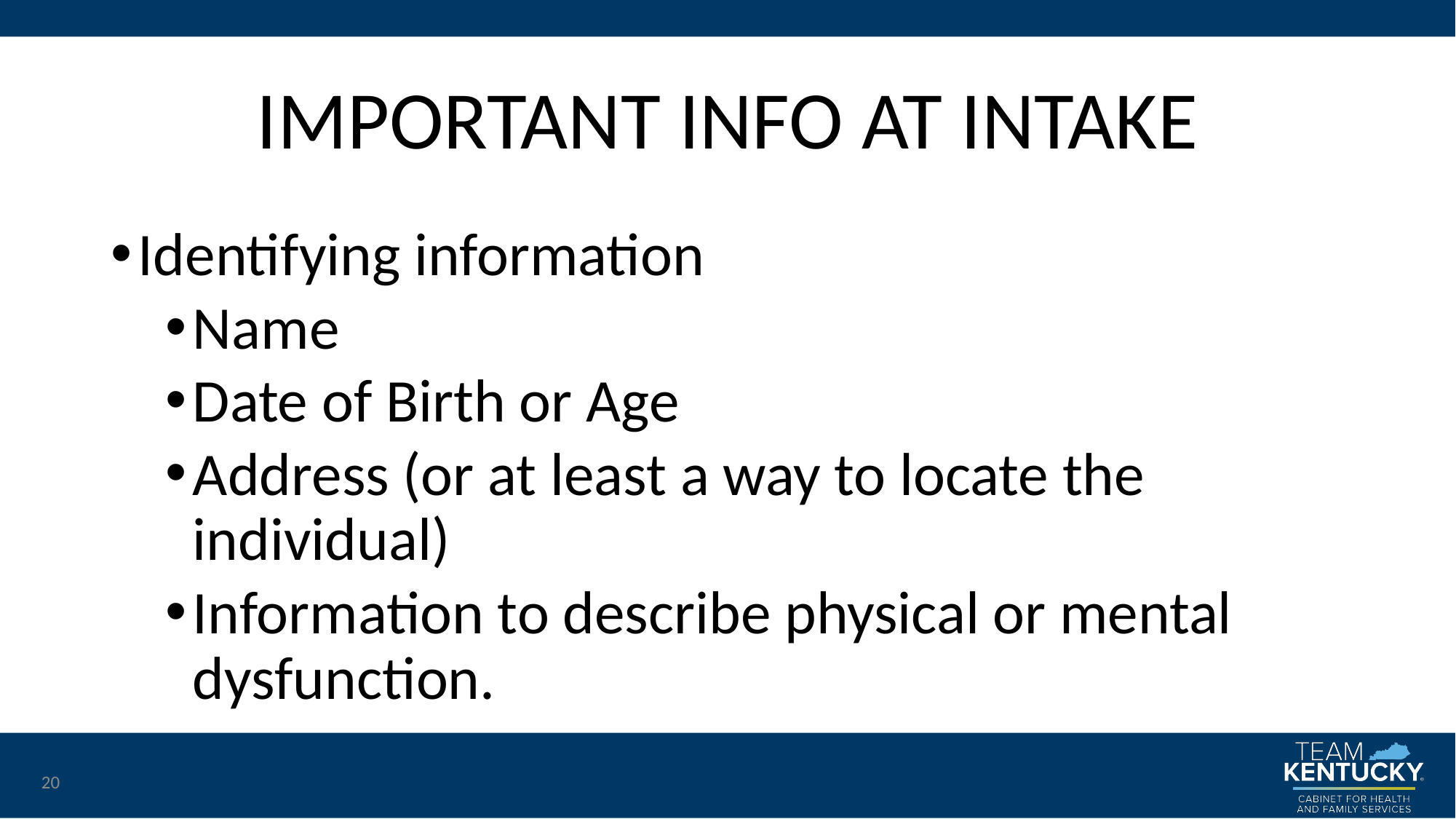

# IMPORTANT INFO AT INTAKE
Identifying information
Name
Date of Birth or Age
Address (or at least a way to locate the individual)
Information to describe physical or mental dysfunction.

20